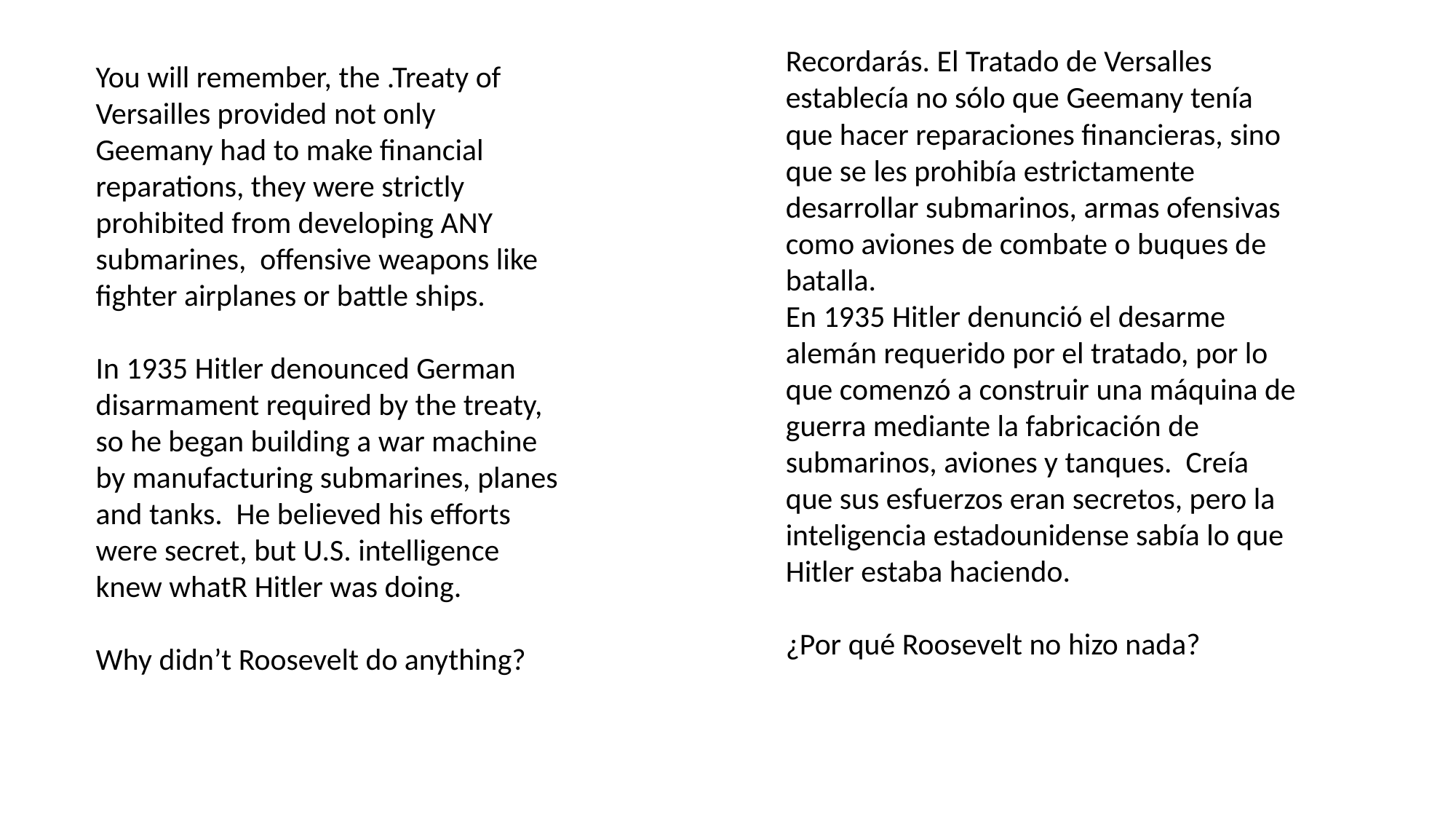

Recordarás. El Tratado de Versalles establecía no sólo que Geemany tenía que hacer reparaciones financieras, sino que se les prohibía estrictamente desarrollar submarinos, armas ofensivas como aviones de combate o buques de batalla.
En 1935 Hitler denunció el desarme alemán requerido por el tratado, por lo que comenzó a construir una máquina de guerra mediante la fabricación de submarinos, aviones y tanques.  Creía que sus esfuerzos eran secretos, pero la inteligencia estadounidense sabía lo que Hitler estaba haciendo.

¿Por qué Roosevelt no hizo nada?

You will remember, the .Treaty of Versailles provided not only Geemany had to make financial reparations, they were strictly prohibited from developing ANY submarines,  offensive weapons like fighter airplanes or battle ships.

In 1935 Hitler denounced German disarmament required by the treaty, so he began building a war machine by manufacturing submarines, planes and tanks.  He believed his efforts were secret, but U.S. intelligence knew whatR Hitler was doing.

Why didn’t Roosevelt do anything?